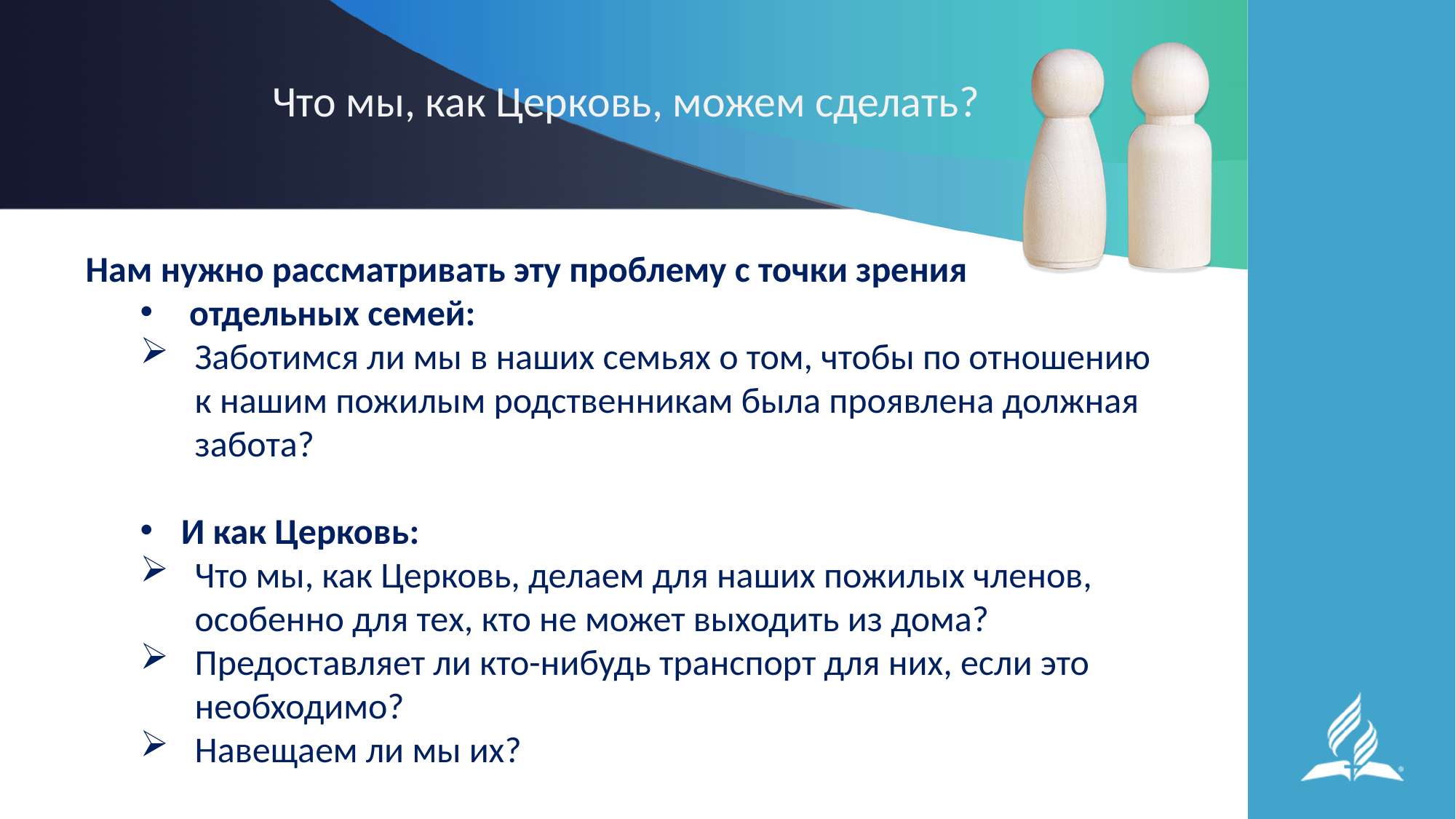

# Что мы, как Церковь, можем сделать?

Нам нужно рассматривать эту проблему с точки зрения
 отдельных семей:
Заботимся ли мы в наших семьях о том, чтобы по отношению к нашим пожилым родственникам была проявлена должная забота?

И как Церковь:
Что мы, как Церковь, делаем для наших пожилых членов, особенно для тех, кто не может выходить из дома?
Предоставляет ли кто-нибудь транспорт для них, если это необходимо?
Навещаем ли мы их?